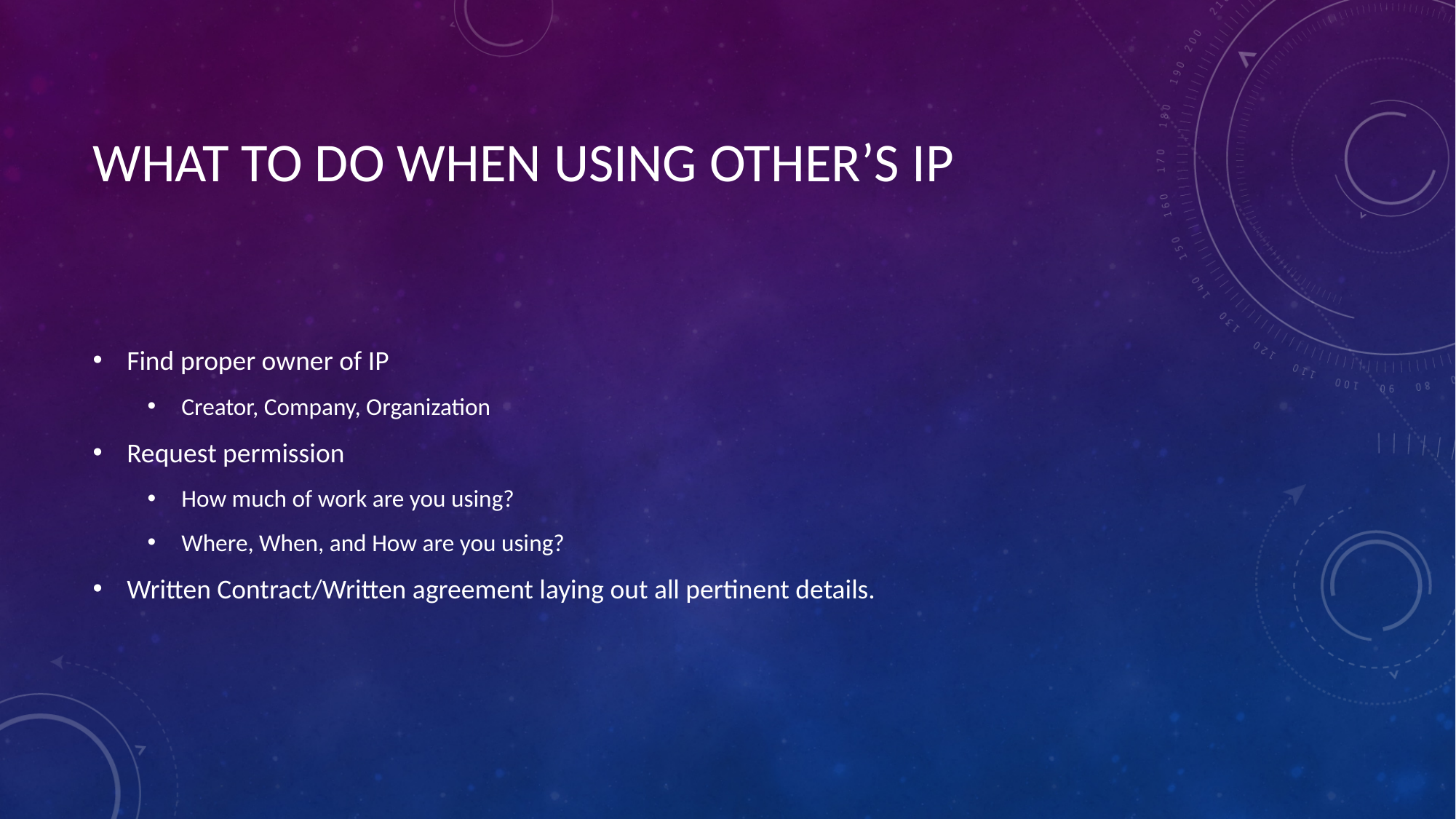

# What to do when using other’s IP
Find proper owner of IP
Creator, Company, Organization
Request permission
How much of work are you using?
Where, When, and How are you using?
Written Contract/Written agreement laying out all pertinent details.